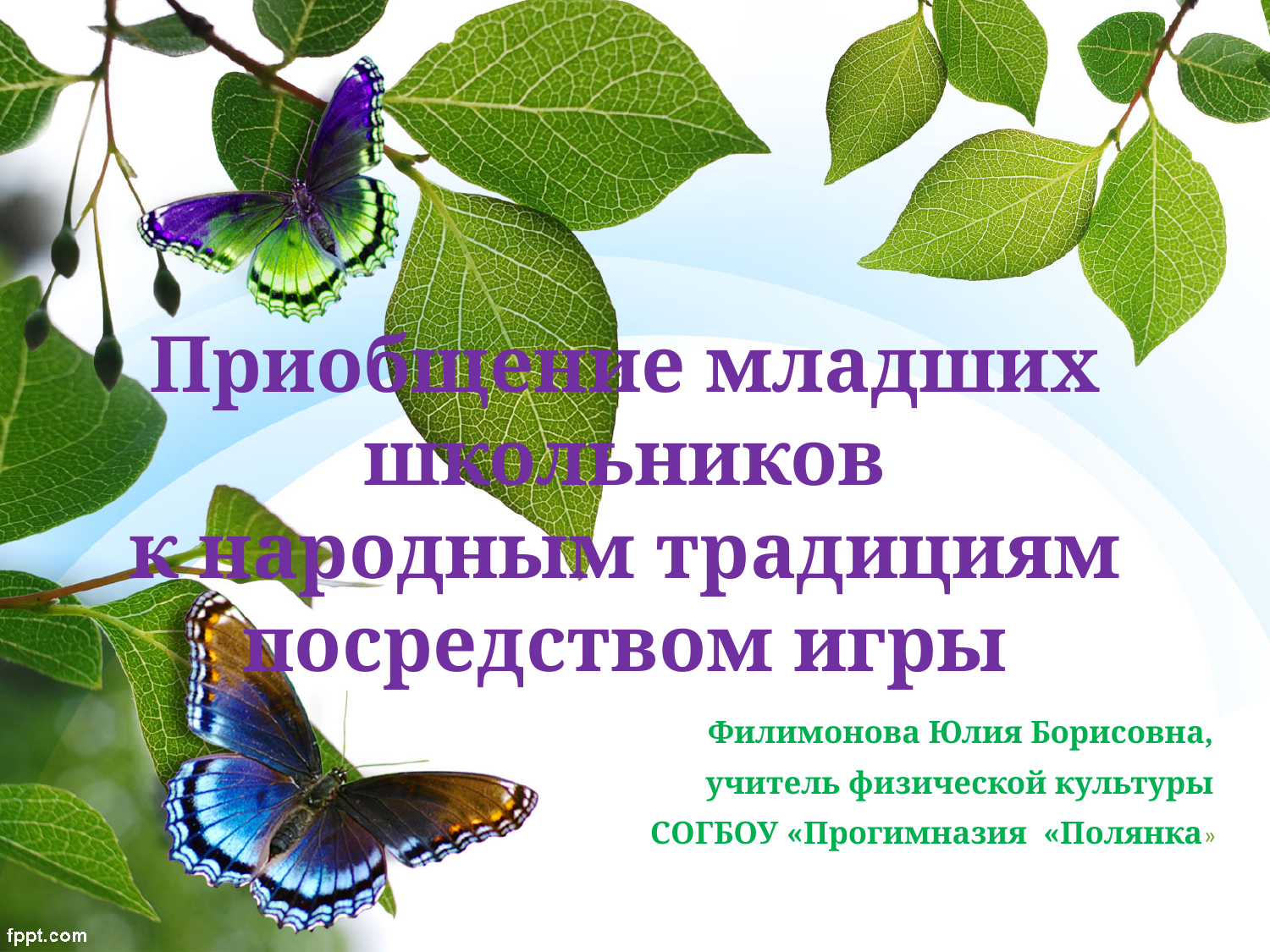

# Приобщение младших школьников к народным традициям посредством игры
Филимонова Юлия Борисовна,
учитель физической культуры
СОГБОУ «Прогимназия  «Полянка»